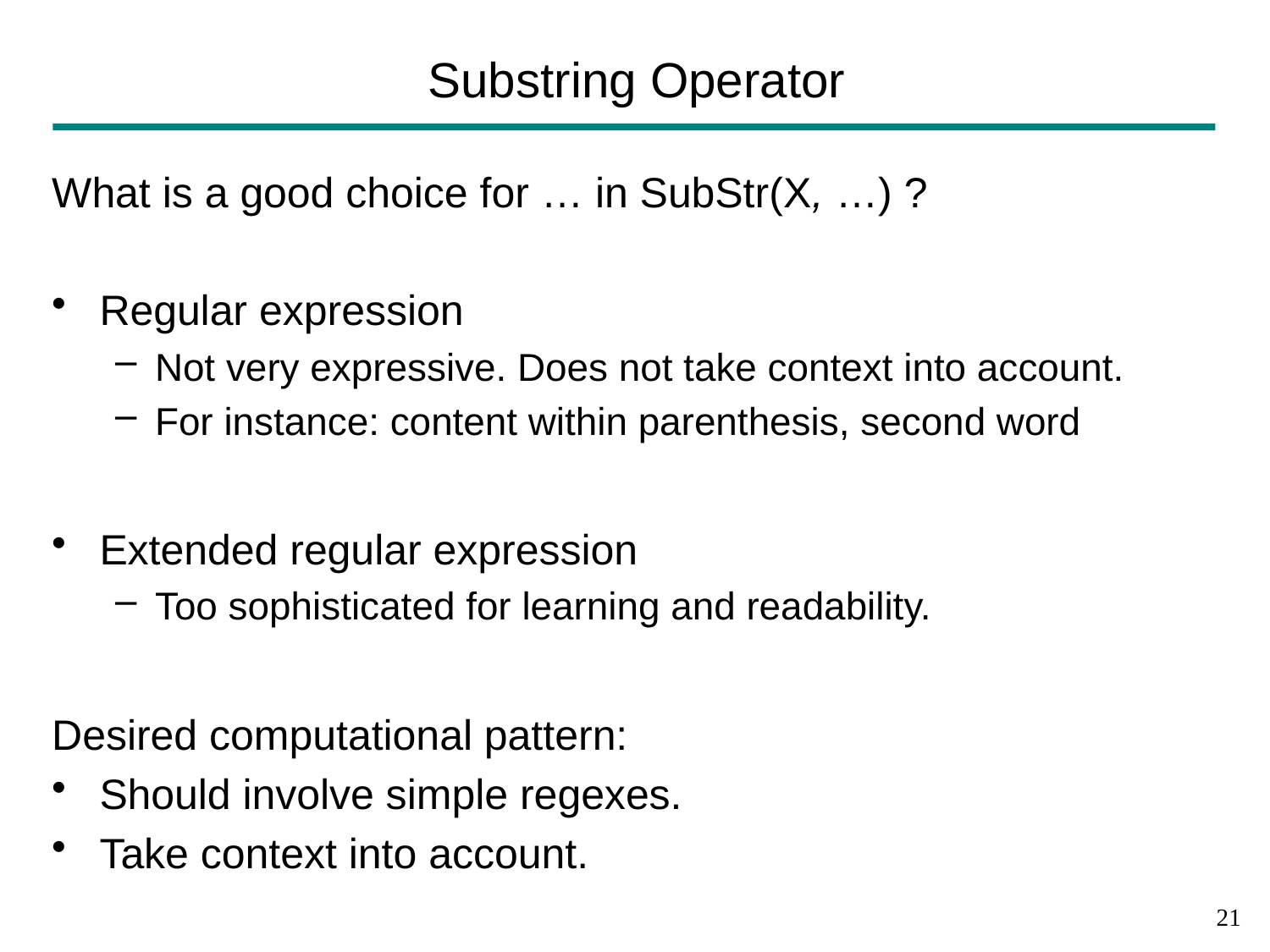

# Substring Operator
What is a good choice for … in SubStr(X, …) ?

Regular expression
Not very expressive. Does not take context into account.
For instance: content within parenthesis, second word

Extended regular expression
Too sophisticated for learning and readability.

Desired computational pattern:
Should involve simple regexes.
Take context into account.
21